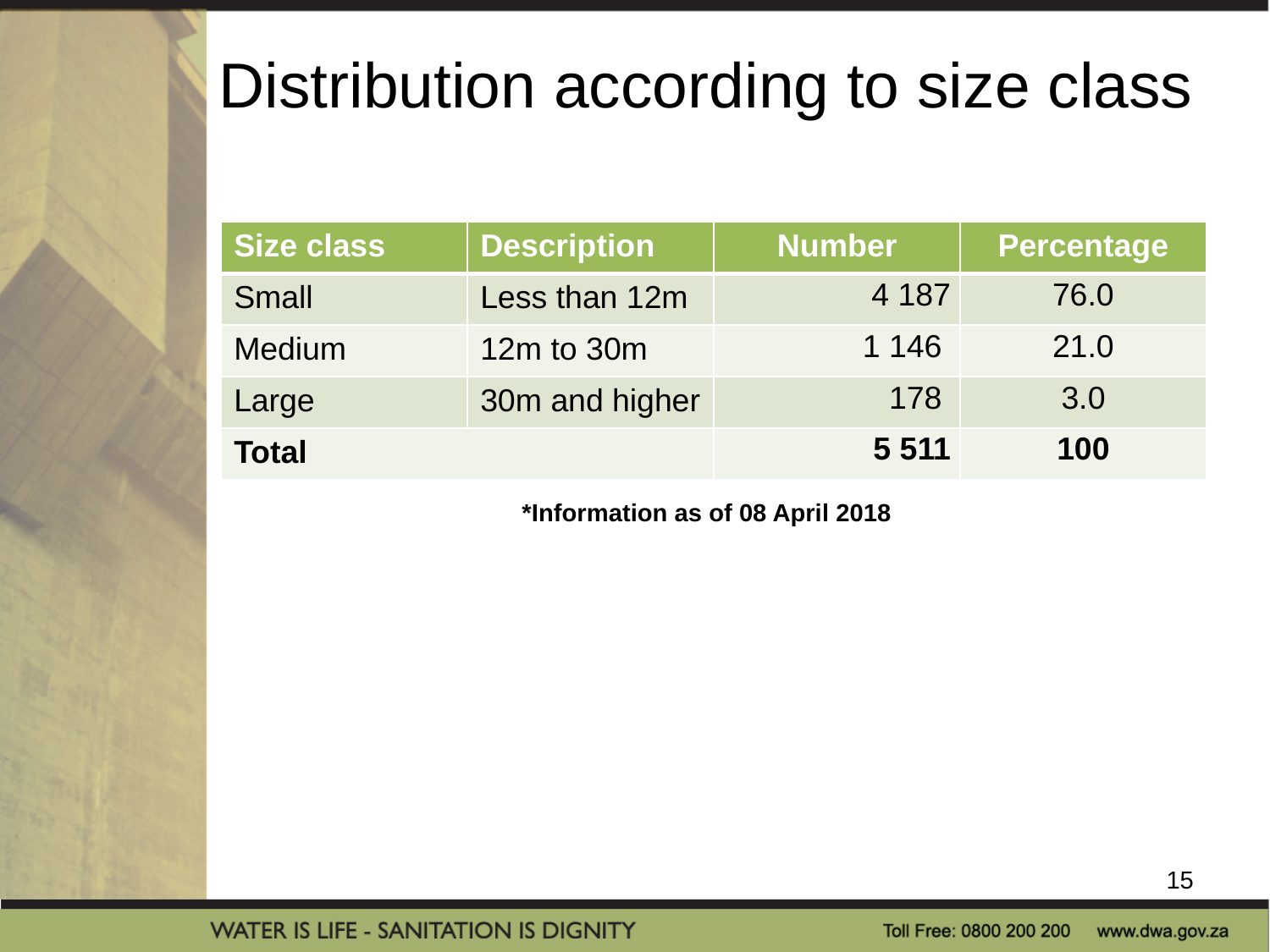

# Distribution according to size class
| Size class | Description | Number | Percentage |
| --- | --- | --- | --- |
| Small | Less than 12m | 4 187 | 76.0 |
| Medium | 12m to 30m | 1 146 | 21.0 |
| Large | 30m and higher | 178 | 3.0 |
| Total |  | 5 511 | 100 |
*Information as of 08 April 2018
15